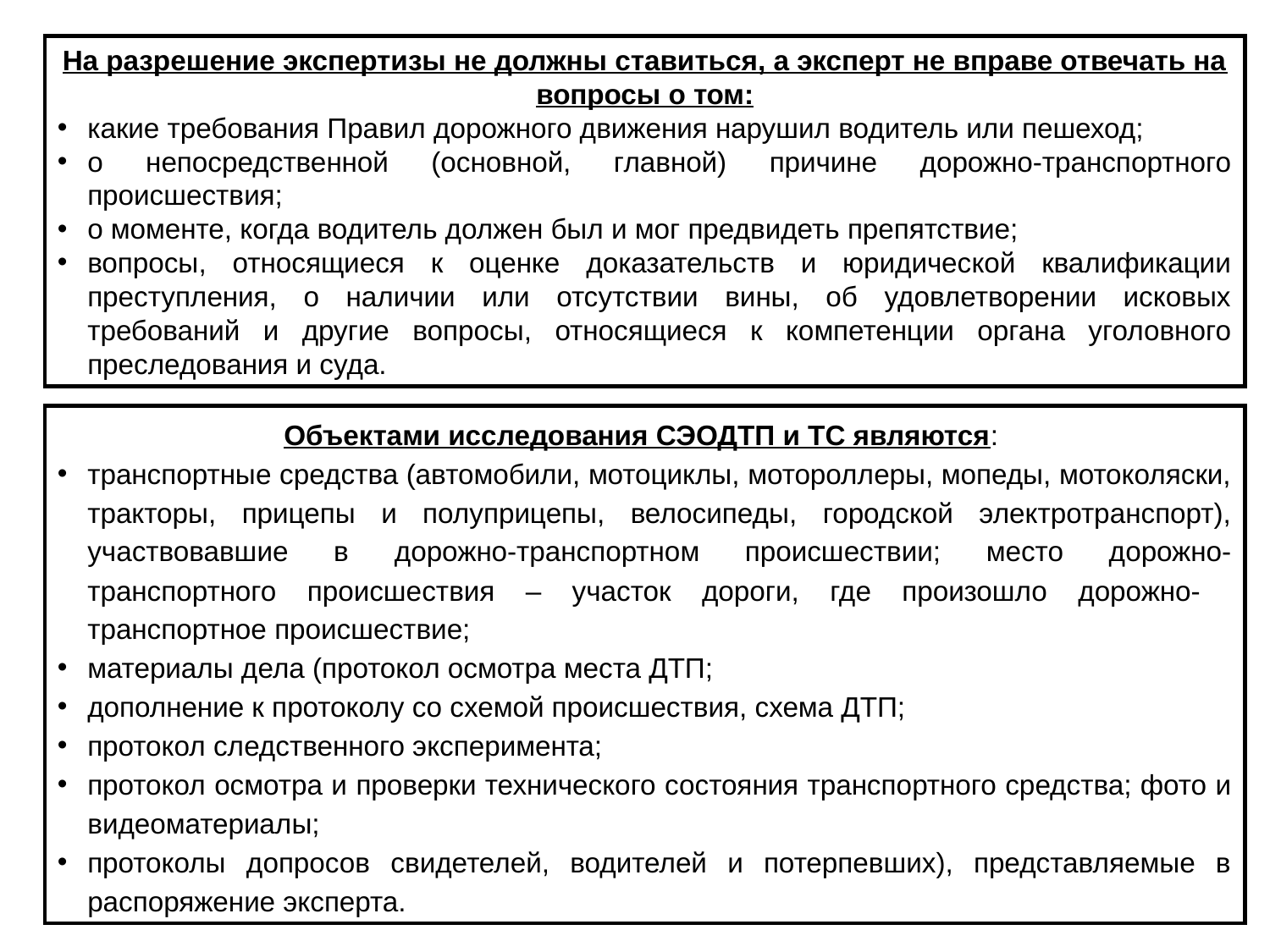

На разрешение экспертизы не должны ставиться, а эксперт не вправе отвечать на вопросы о том:
какие требования Правил дорожного движения нарушил водитель или пешеход;
о непосредственной (основной, главной) причине дорожно-транспортного происшествия;
о моменте, когда водитель должен был и мог предвидеть препятствие;
вопросы, относящиеся к оценке доказательств и юридической квалификации преступления, о наличии или отсутствии вины, об удовлетворении исковых требований и другие вопросы, относящиеся к компетенции органа уголовного преследования и суда.
Объектами исследования СЭОДТП и ТС являются:
транспортные средства (автомобили, мотоциклы, мотороллеры, мопеды, мотоколяски, тракторы, прицепы и полуприцепы, велосипеды, городской электротранспорт), участвовавшие в дорожно-транспортном происшествии; место дорожно-транспортного происшествия – участок дороги, где произошло дорожно-  транспортное происшествие;
материалы дела (протокол осмотра места ДТП;
дополнение к протоколу со схемой происшествия, схема ДТП;
протокол следственного эксперимента;
протокол осмотра и проверки технического состояния транспортного средства; фото и видеоматериалы;
протоколы допросов свидетелей, водителей и потерпевших), представляемые в распоряжение эксперта.